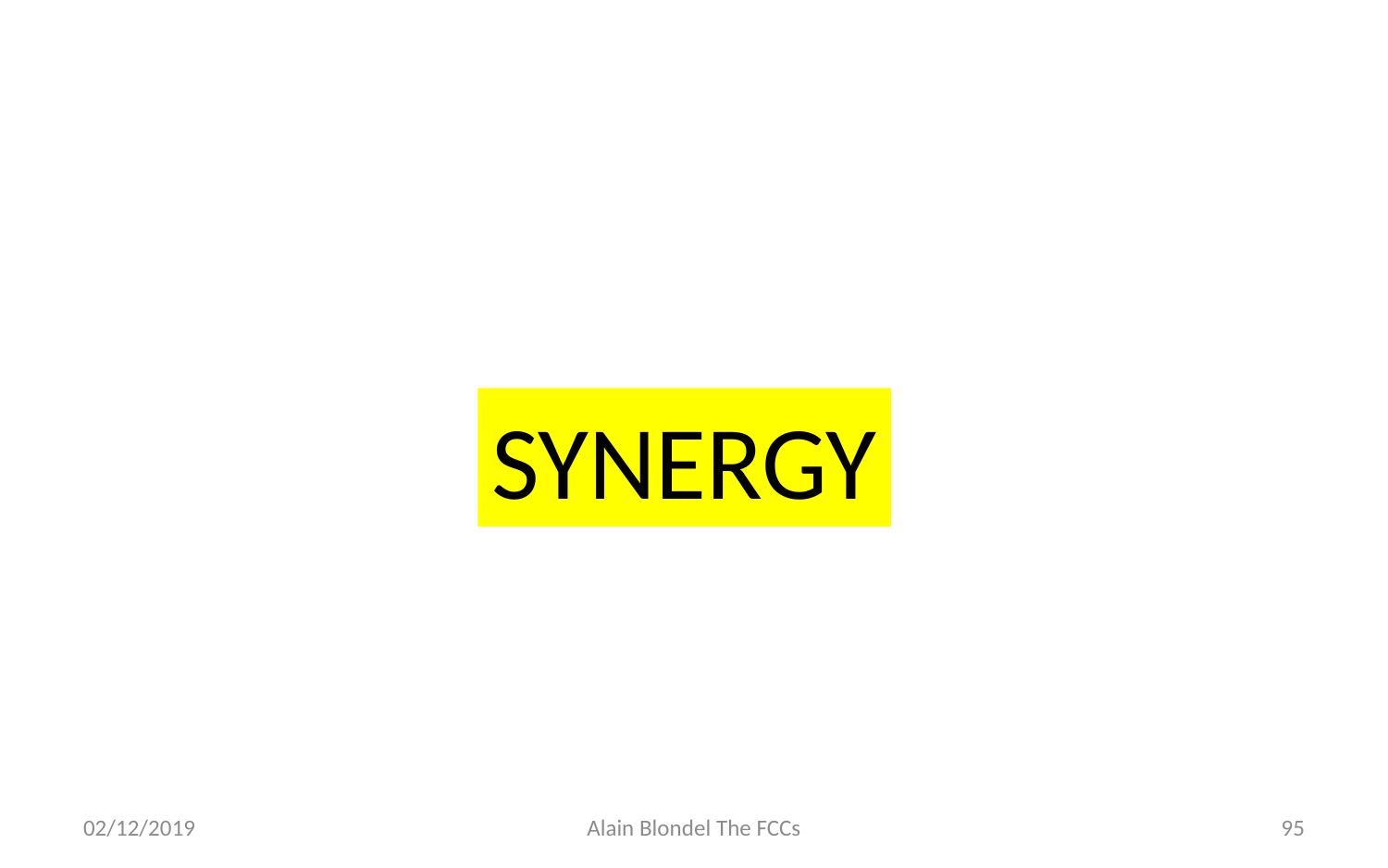

SYNERGY
02/12/2019
Alain Blondel The FCCs
95